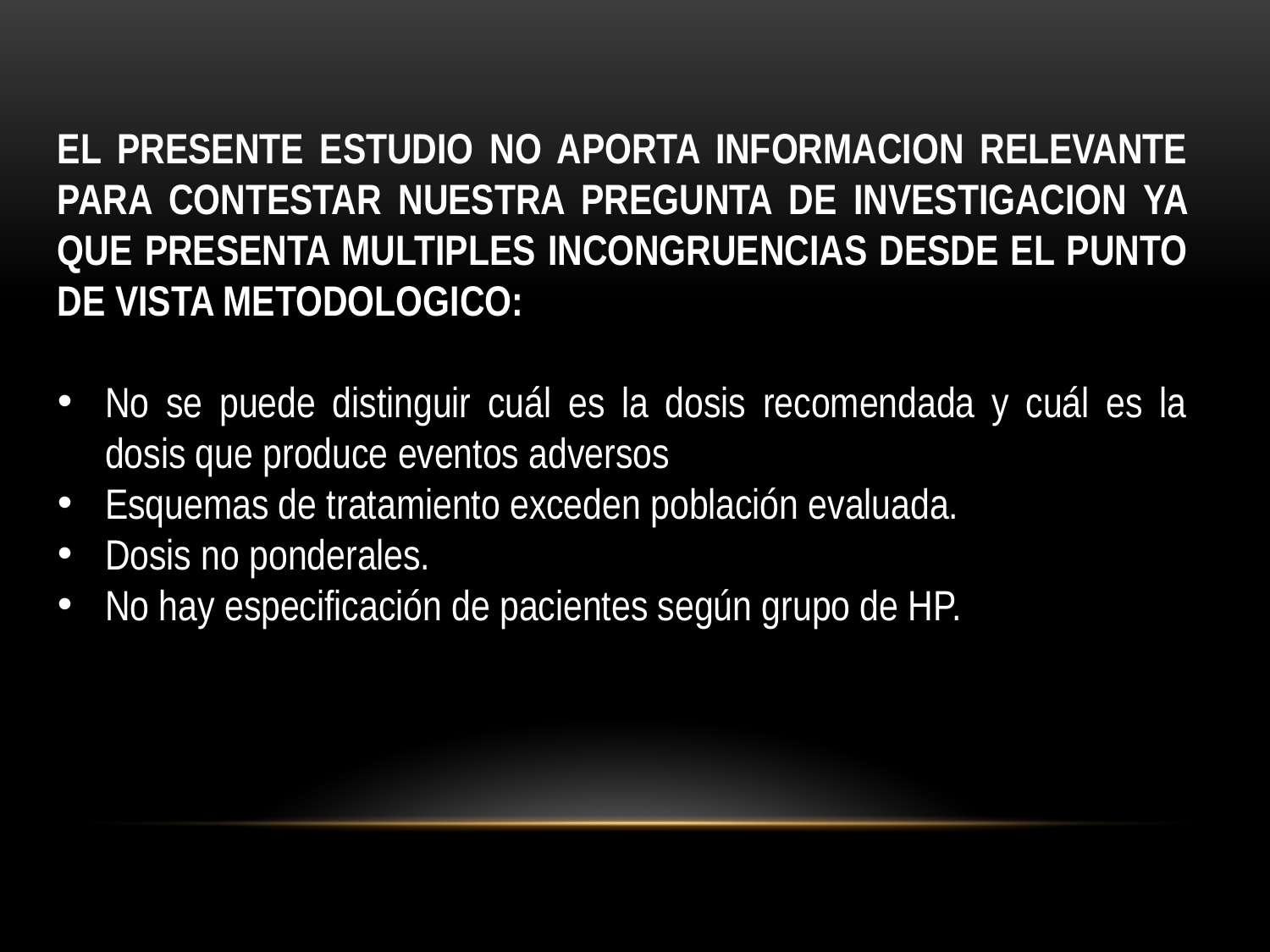

EL PRESENTE ESTUDIO NO APORTA INFORMACION RELEVANTE PARA CONTESTAR NUESTRA PREGUNTA DE INVESTIGACION YA QUE PRESENTA MULTIPLES INCONGRUENCIAS DESDE EL PUNTO DE VISTA METODOLOGICO:

No se puede distinguir cuál es la dosis recomendada y cuál es la dosis que produce eventos adversos
Esquemas de tratamiento exceden población evaluada.
Dosis no ponderales.
No hay especificación de pacientes según grupo de HP.

SI
SI
SI
NO
SI